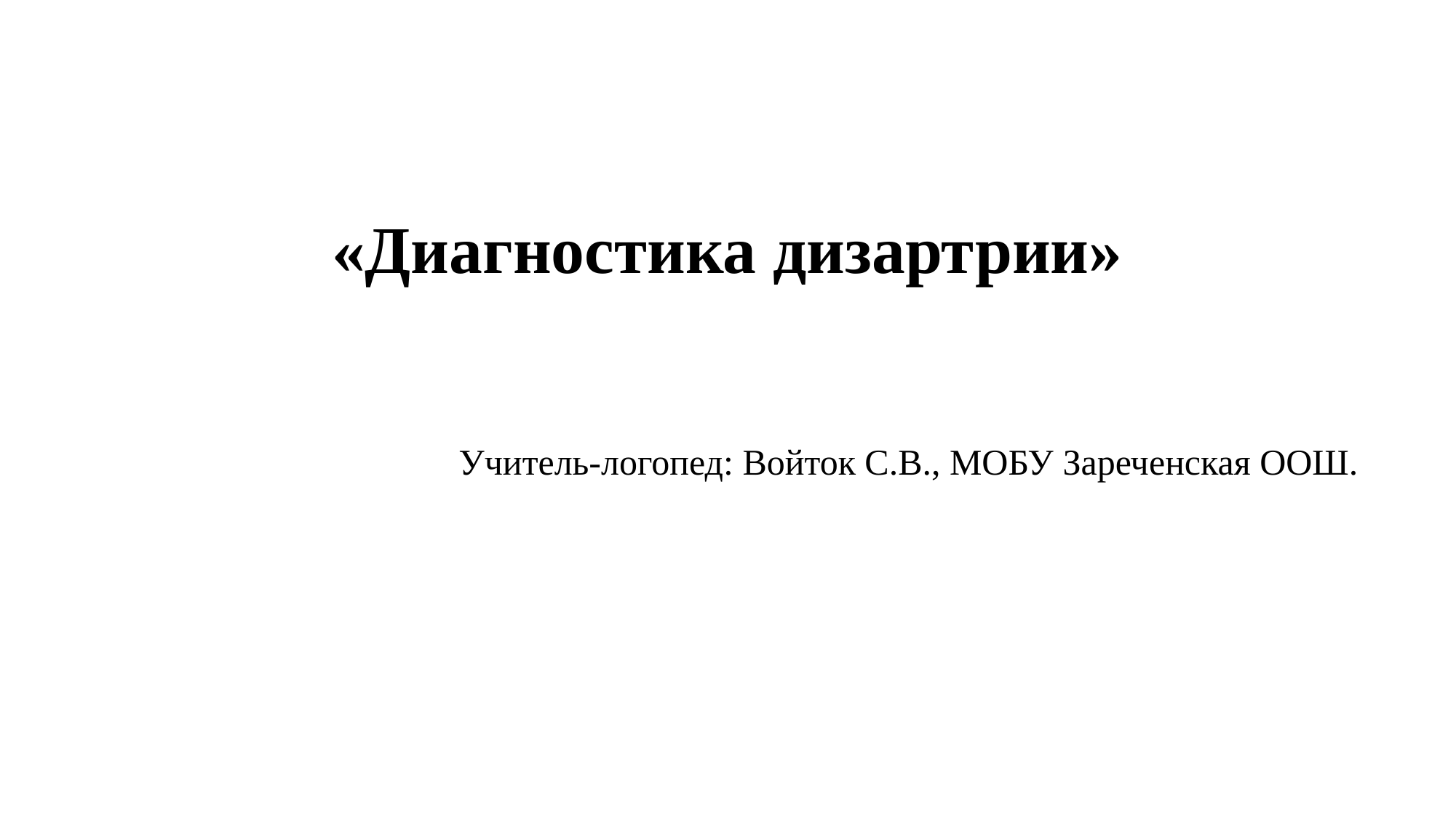

# «Диагностика дизартрии»
Учитель-логопед: Войток С.В., МОБУ Зареченская ООШ.